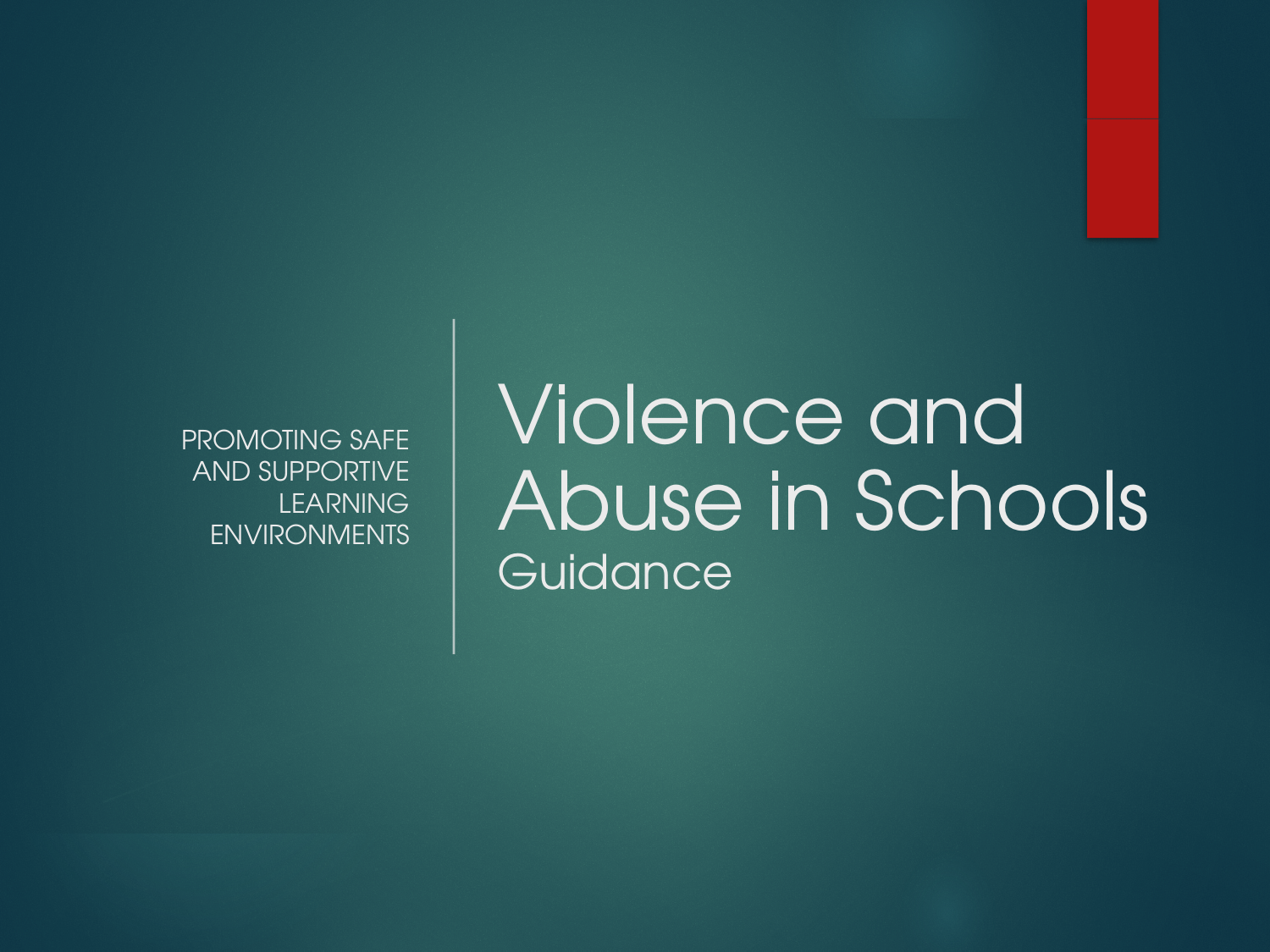

Promoting safe and supportive learning environments
# Violence and Abuse in Schools Guidance